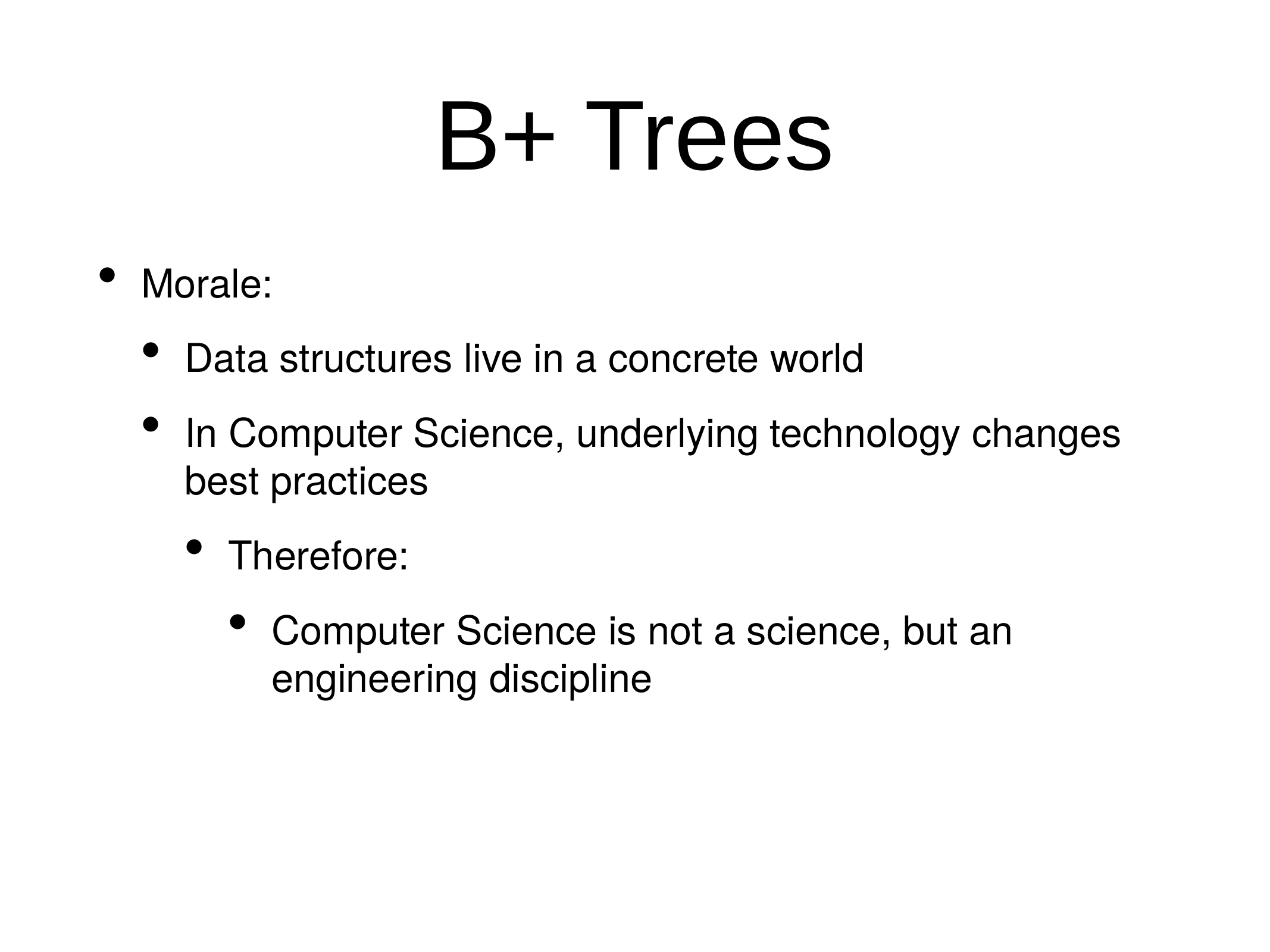

# B+ Trees
Morale:
Data structures live in a concrete world
In Computer Science, underlying technology changes best practices
Therefore:
Computer Science is not a science, but an engineering discipline